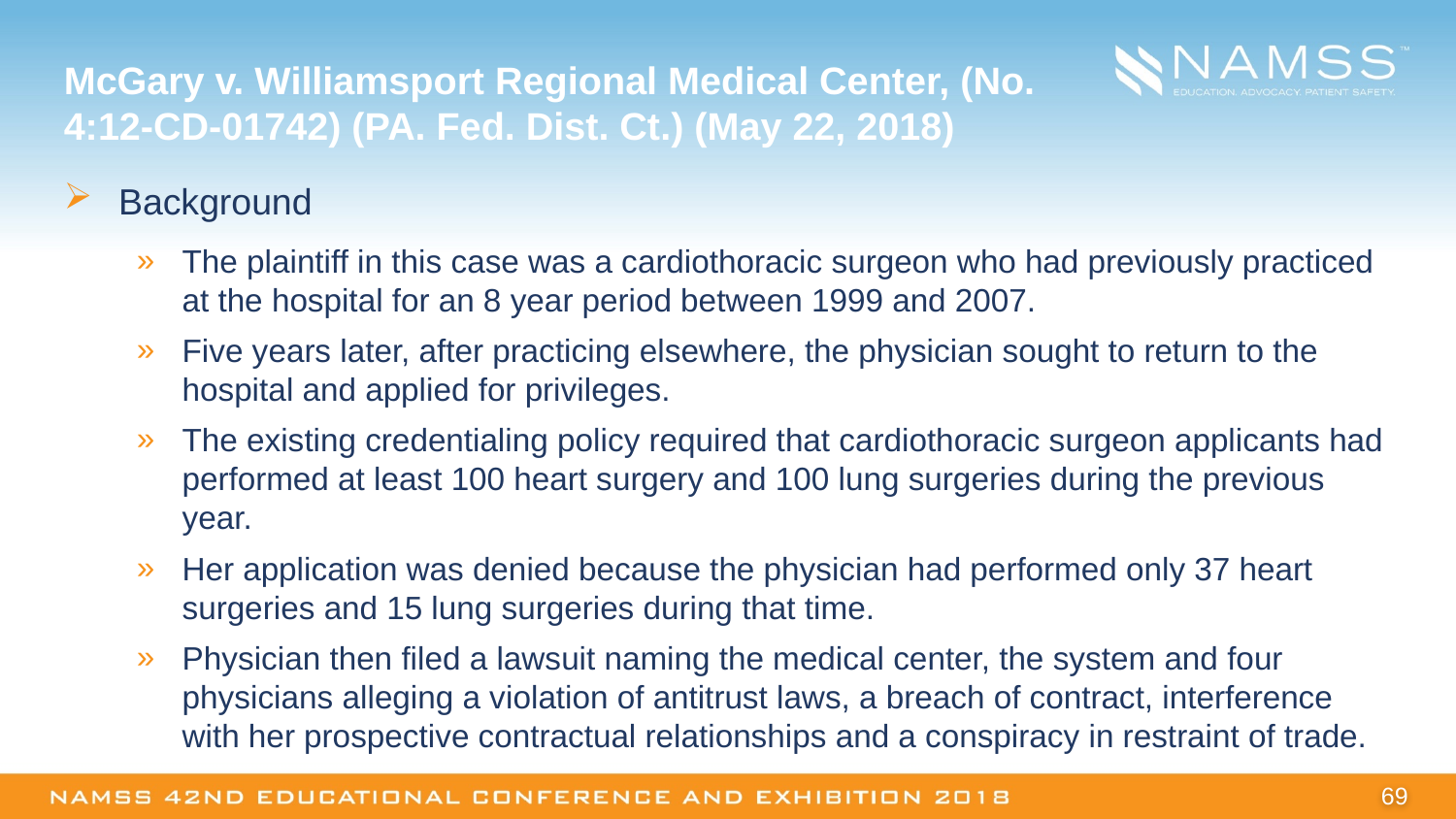

# McGary v. Williamsport Regional Medical Center, (No. 4:12-CD-01742) (PA. Fed. Dist. Ct.) (May 22, 2018)
Background
The plaintiff in this case was a cardiothoracic surgeon who had previously practiced at the hospital for an 8 year period between 1999 and 2007.
Five years later, after practicing elsewhere, the physician sought to return to the hospital and applied for privileges.
The existing credentialing policy required that cardiothoracic surgeon applicants had performed at least 100 heart surgery and 100 lung surgeries during the previous year.
Her application was denied because the physician had performed only 37 heart surgeries and 15 lung surgeries during that time.
Physician then filed a lawsuit naming the medical center, the system and four physicians alleging a violation of antitrust laws, a breach of contract, interference with her prospective contractual relationships and a conspiracy in restraint of trade.